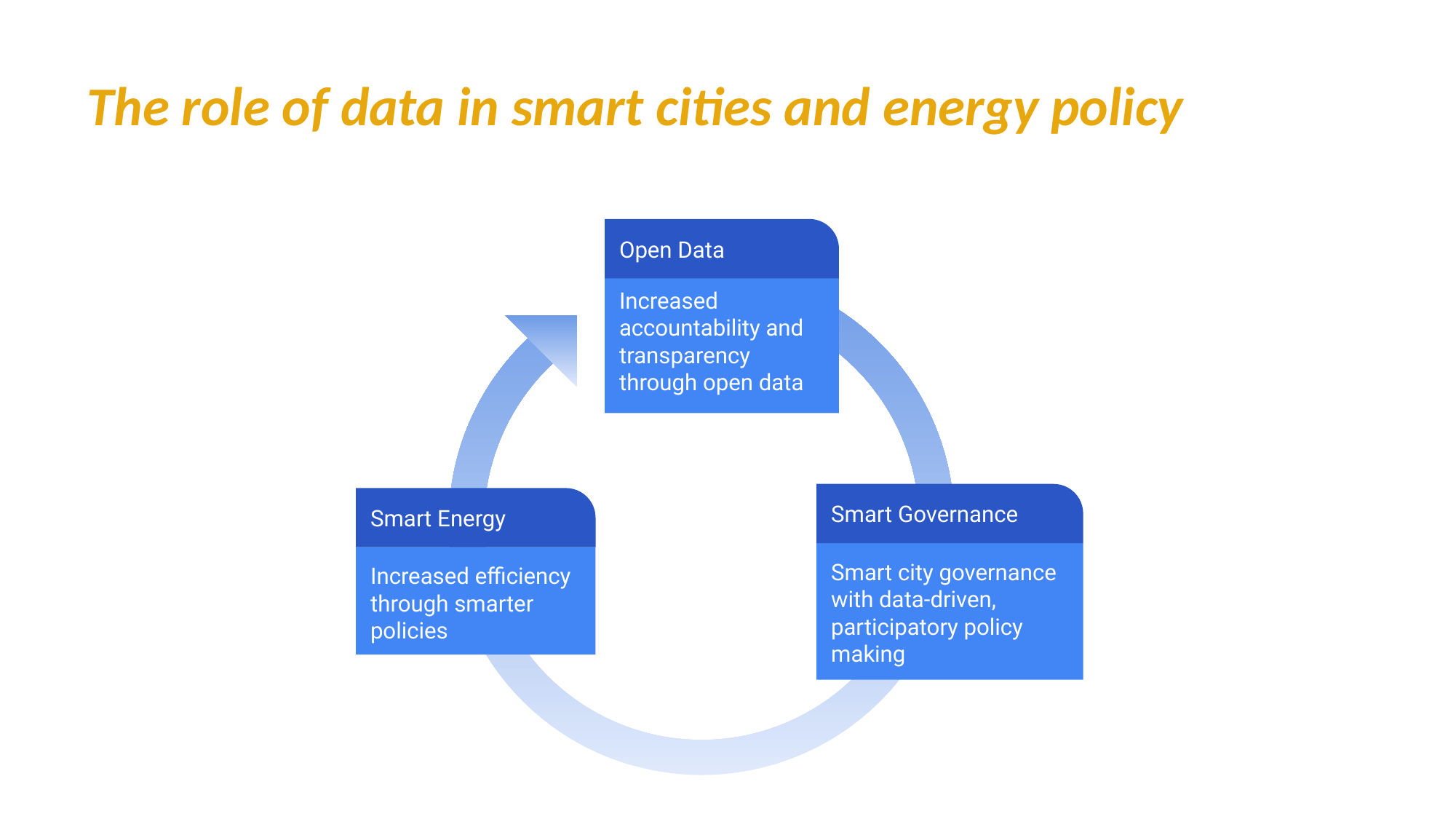

# The role of data in smart cities and energy policy
Open Data
Increased accountability and transparency through open data

Smart Governance
Smart city governance with data-driven, participatory policy making
Smart Energy
Increased efficiency through smarter policies